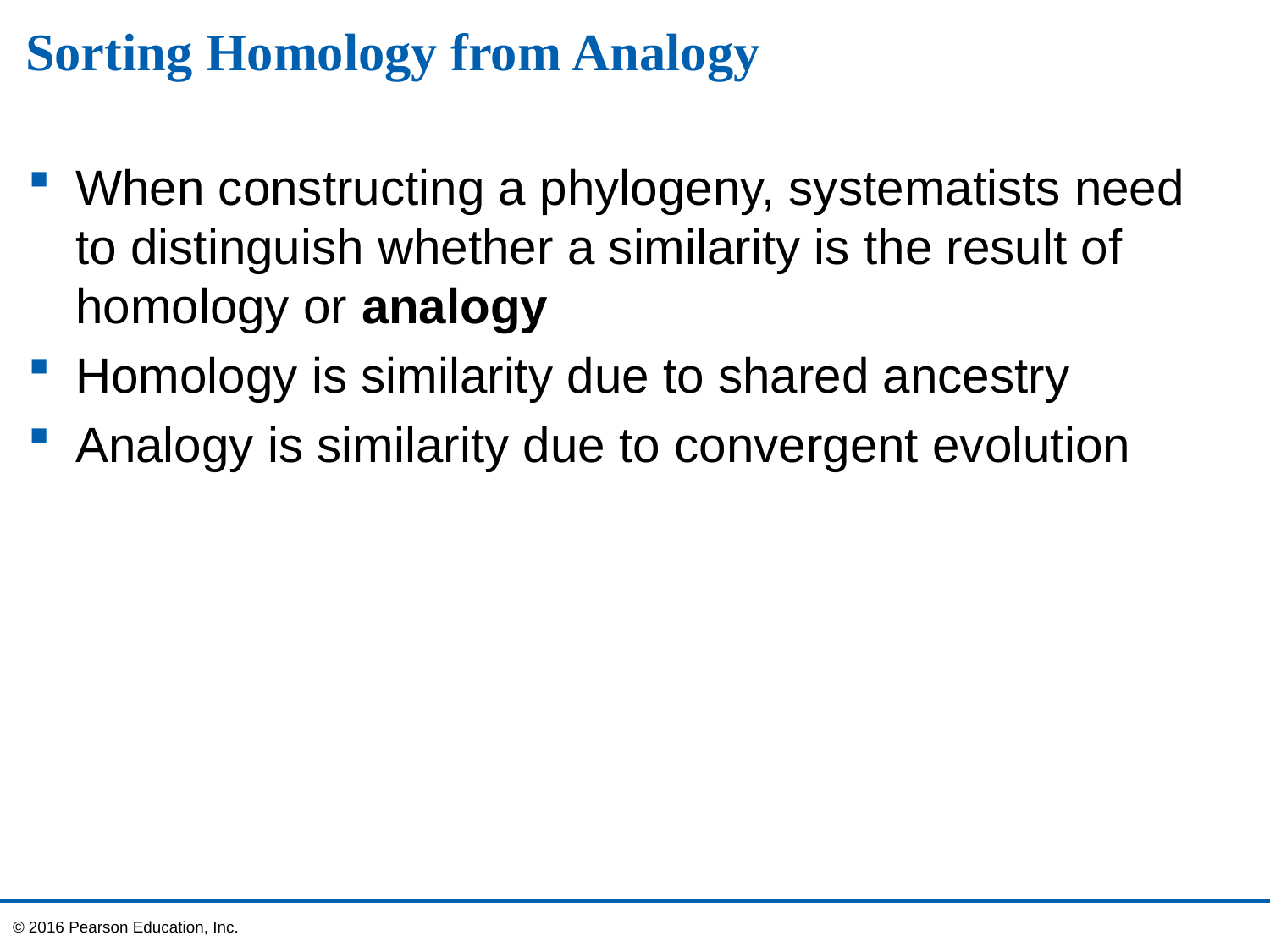

# Sorting Homology from Analogy
When constructing a phylogeny, systematists need to distinguish whether a similarity is the result of homology or analogy
Homology is similarity due to shared ancestry
Analogy is similarity due to convergent evolution
© 2016 Pearson Education, Inc.